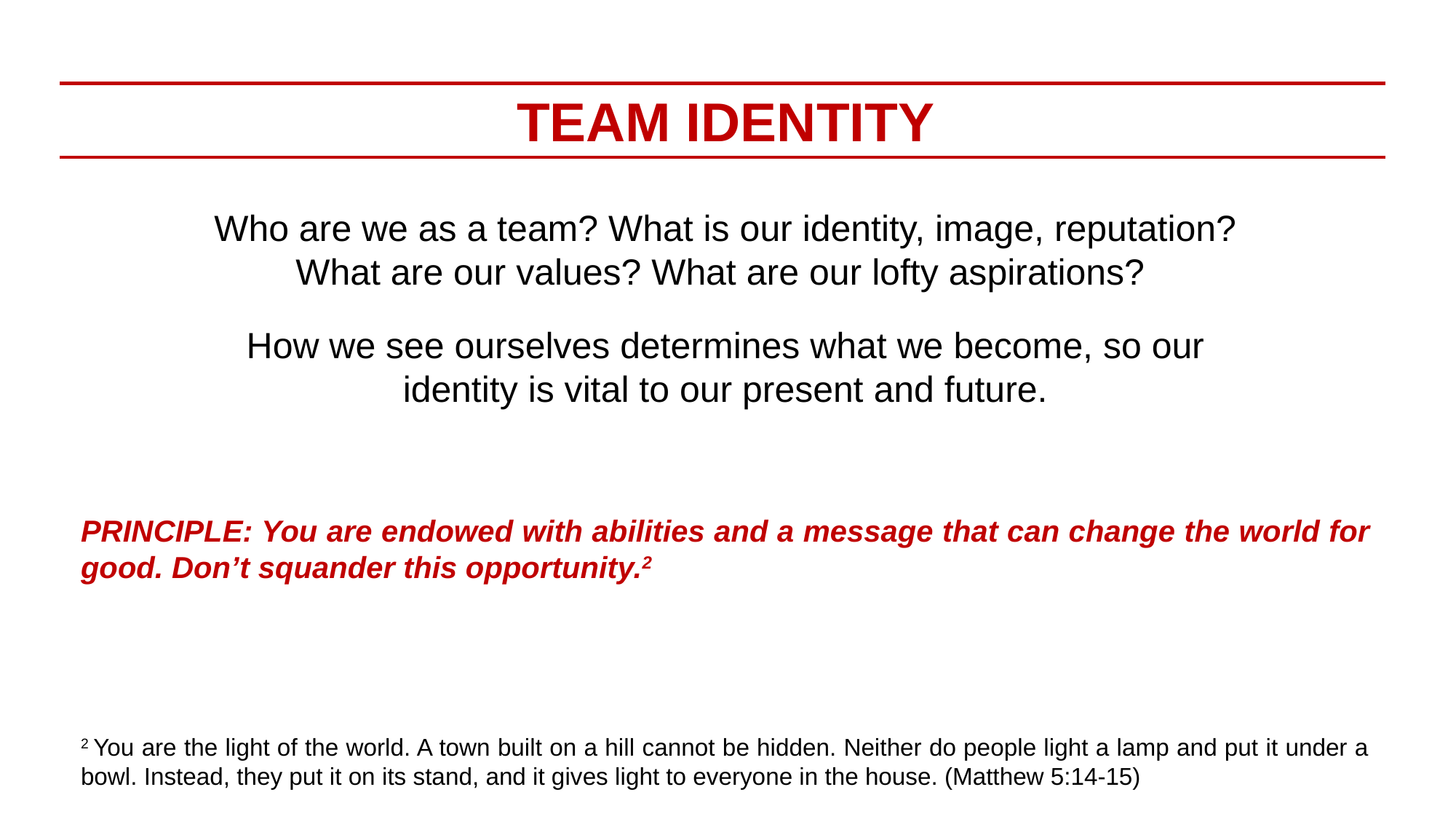

TEAM IDENTITY

Who are we as a team? What is our identity, image, reputation? What are our values? What are our lofty aspirations?
How we see ourselves determines what we become, so our identity is vital to our present and future.

PRINCIPLE: You are endowed with abilities and a message that can change the world for good. Don’t squander this opportunity.2

2 You are the light of the world. A town built on a hill cannot be hidden. Neither do people light a lamp and put it under a bowl. Instead, they put it on its stand, and it gives light to everyone in the house. (Matthew 5:14-15)